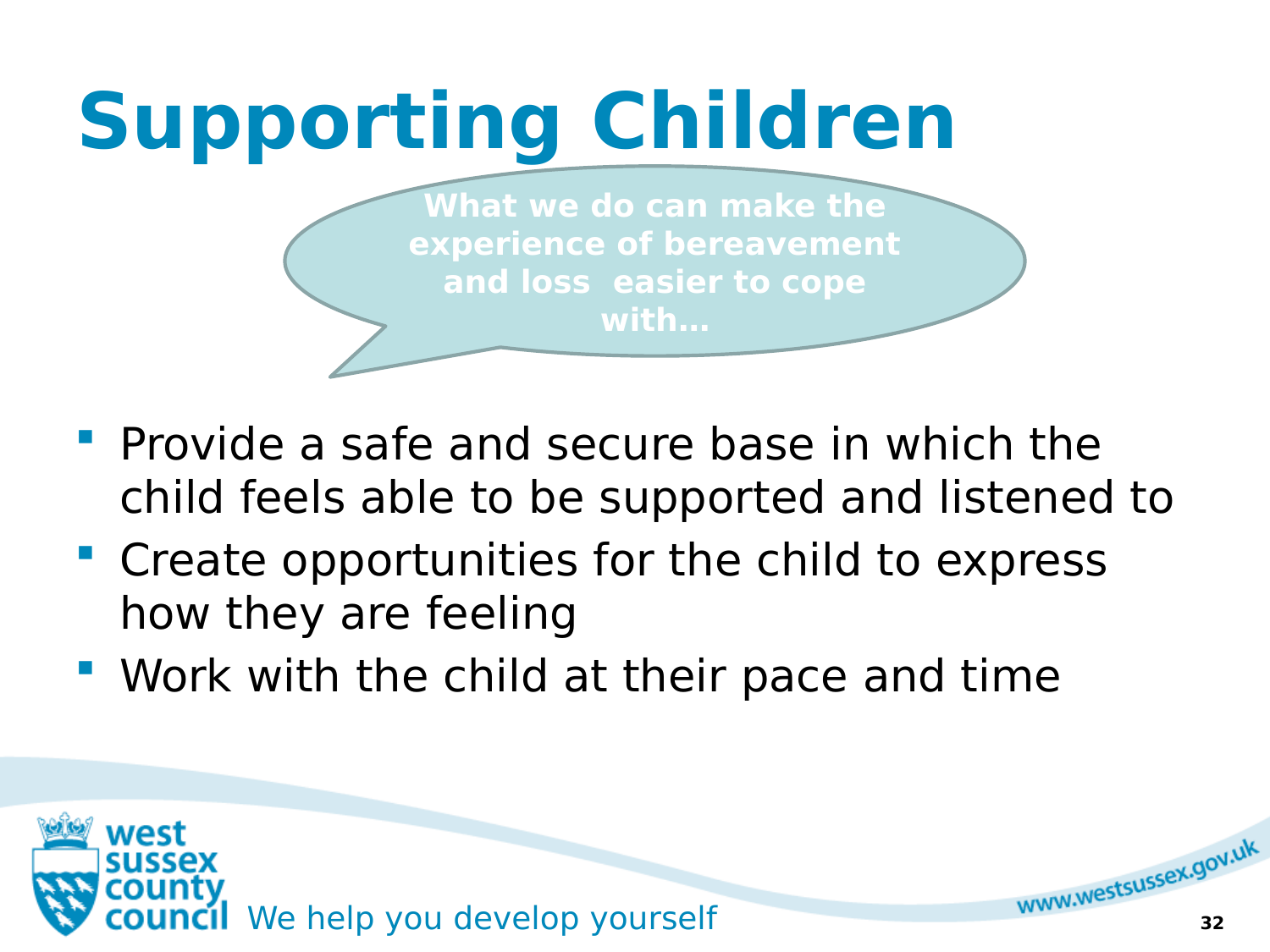

# Supporting Children
What we do can make the experience of bereavement and loss  easier to cope with…

Provide a safe and secure base in which the child feels able to be supported and listened to
Create opportunities for the child to express how they are feeling
Work with the child at their pace and time
32